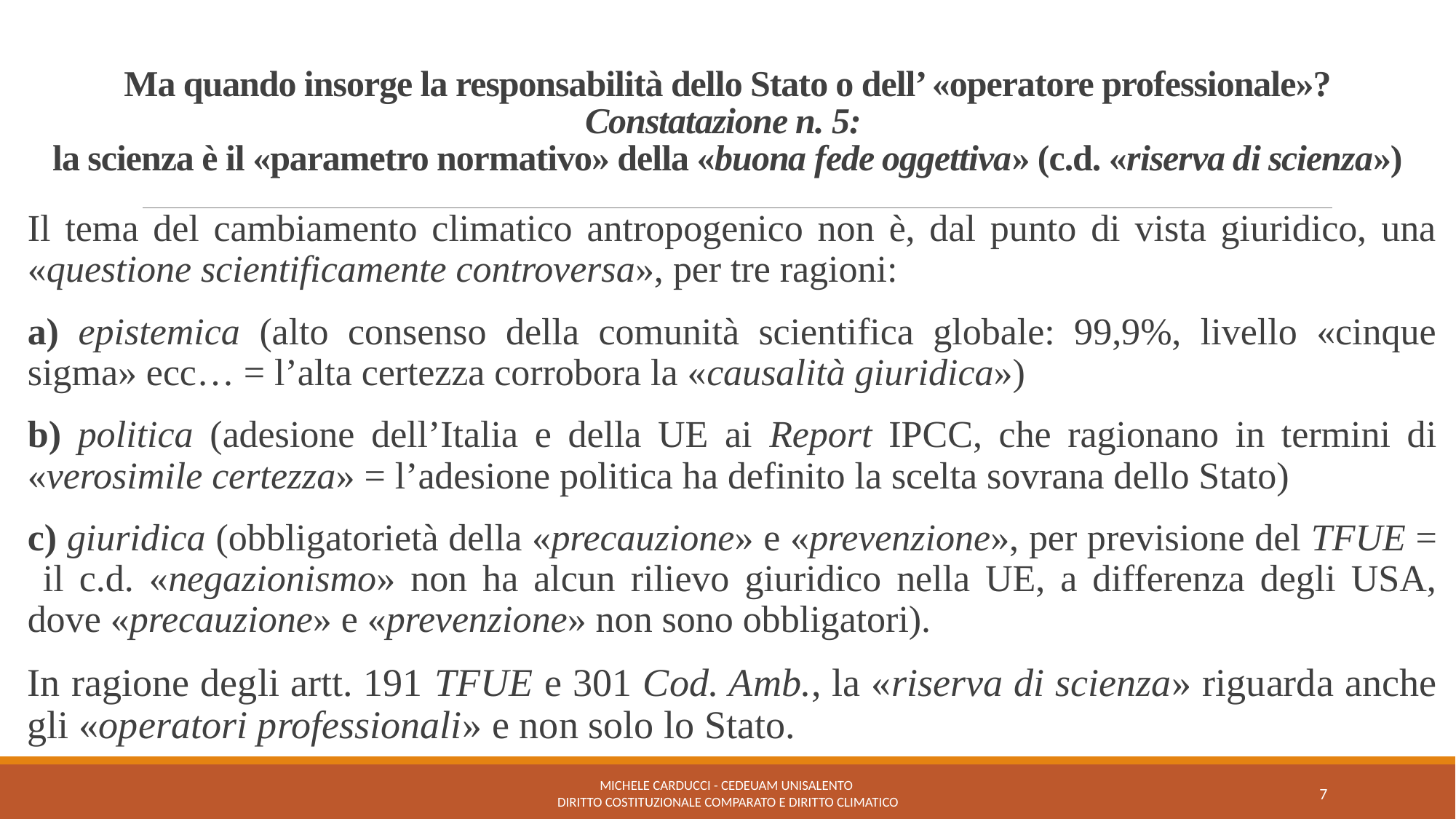

# Ma quando insorge la responsabilità dello Stato o dell’ «operatore professionale»? Constatazione n. 5: la scienza è il «parametro normativo» della «buona fede oggettiva» (c.d. «riserva di scienza»)
Il tema del cambiamento climatico antropogenico non è, dal punto di vista giuridico, una «questione scientificamente controversa», per tre ragioni:
a) epistemica (alto consenso della comunità scientifica globale: 99,9%, livello «cinque sigma» ecc… = l’alta certezza corrobora la «causalità giuridica»)
b) politica (adesione dell’Italia e della UE ai Report IPCC, che ragionano in termini di «verosimile certezza» = l’adesione politica ha definito la scelta sovrana dello Stato)
c) giuridica (obbligatorietà della «precauzione» e «prevenzione», per previsione del TFUE =  il c.d. «negazionismo» non ha alcun rilievo giuridico nella UE, a differenza degli USA, dove «precauzione» e «prevenzione» non sono obbligatori).
In ragione degli artt. 191 TFUE e 301 Cod. Amb., la «riserva di scienza» riguarda anche gli «operatori professionali» e non solo lo Stato.
Michele Carducci - Cedeuam UniSalento
Diritto costituzionale comparato e Diritto climatico
7